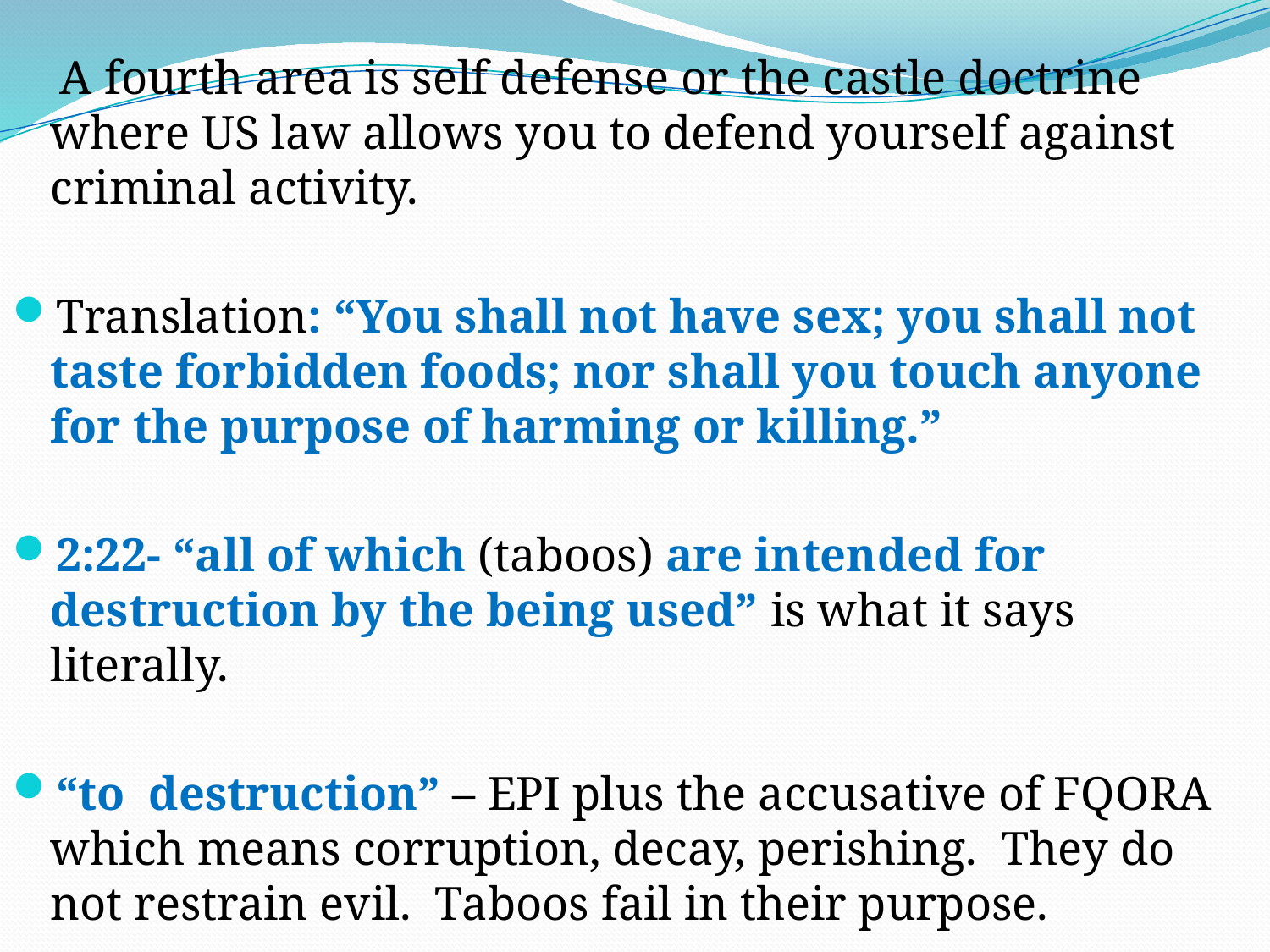

A fourth area is self defense or the castle doctrine where US law allows you to defend yourself against criminal activity.

Translation: “You shall not have sex; you shall not taste forbidden foods; nor shall you touch anyone for the purpose of harming or killing.”

2:22- “all of which (taboos) are intended for destruction by the being used” is what it says literally.

“to  destruction” – EPI plus the accusative of FQORA which means corruption, decay, perishing.  They do not restrain evil.  Taboos fail in their purpose.